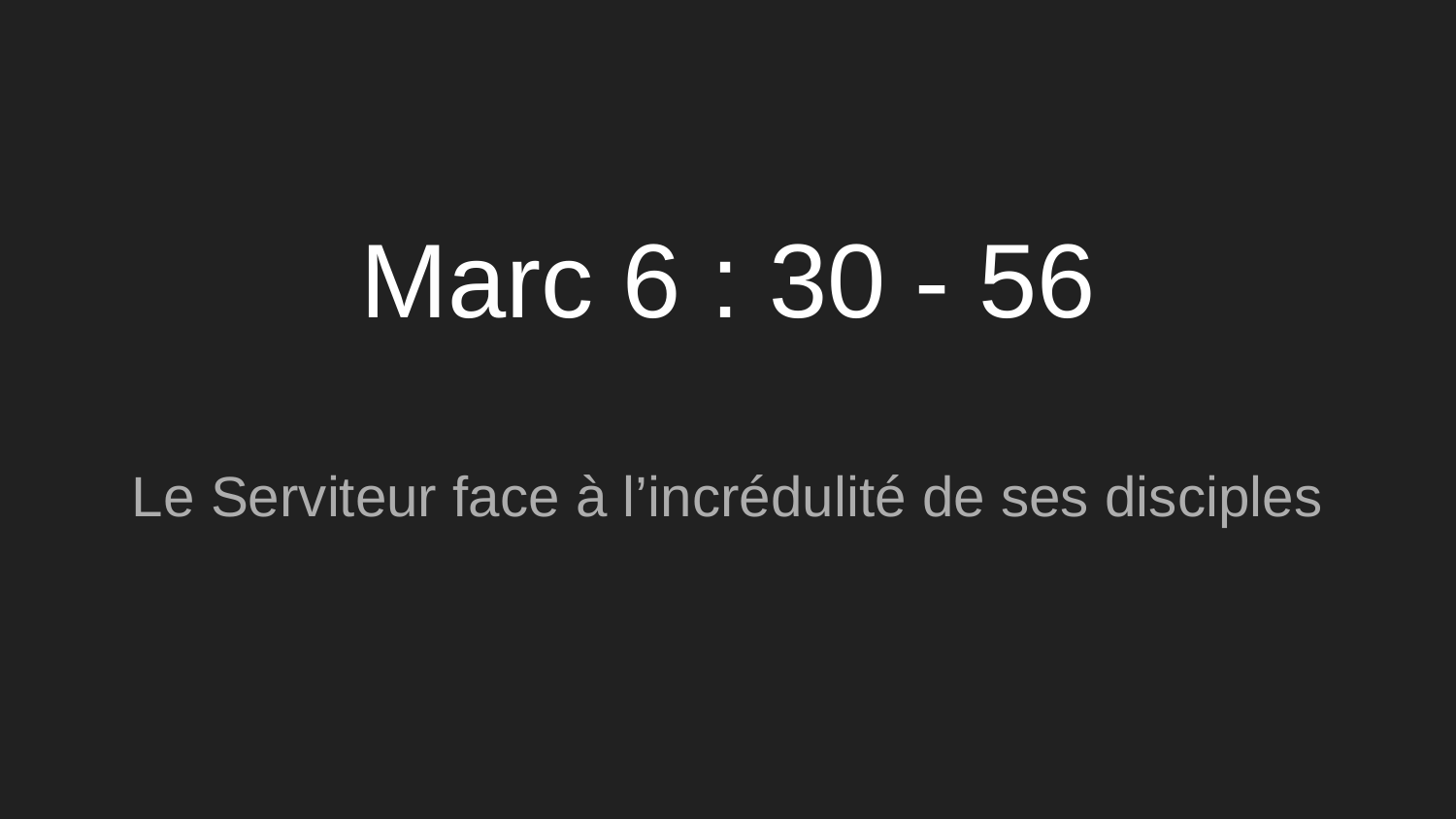

# Marc 6 : 30 - 56
Le Serviteur face à l’incrédulité de ses disciples